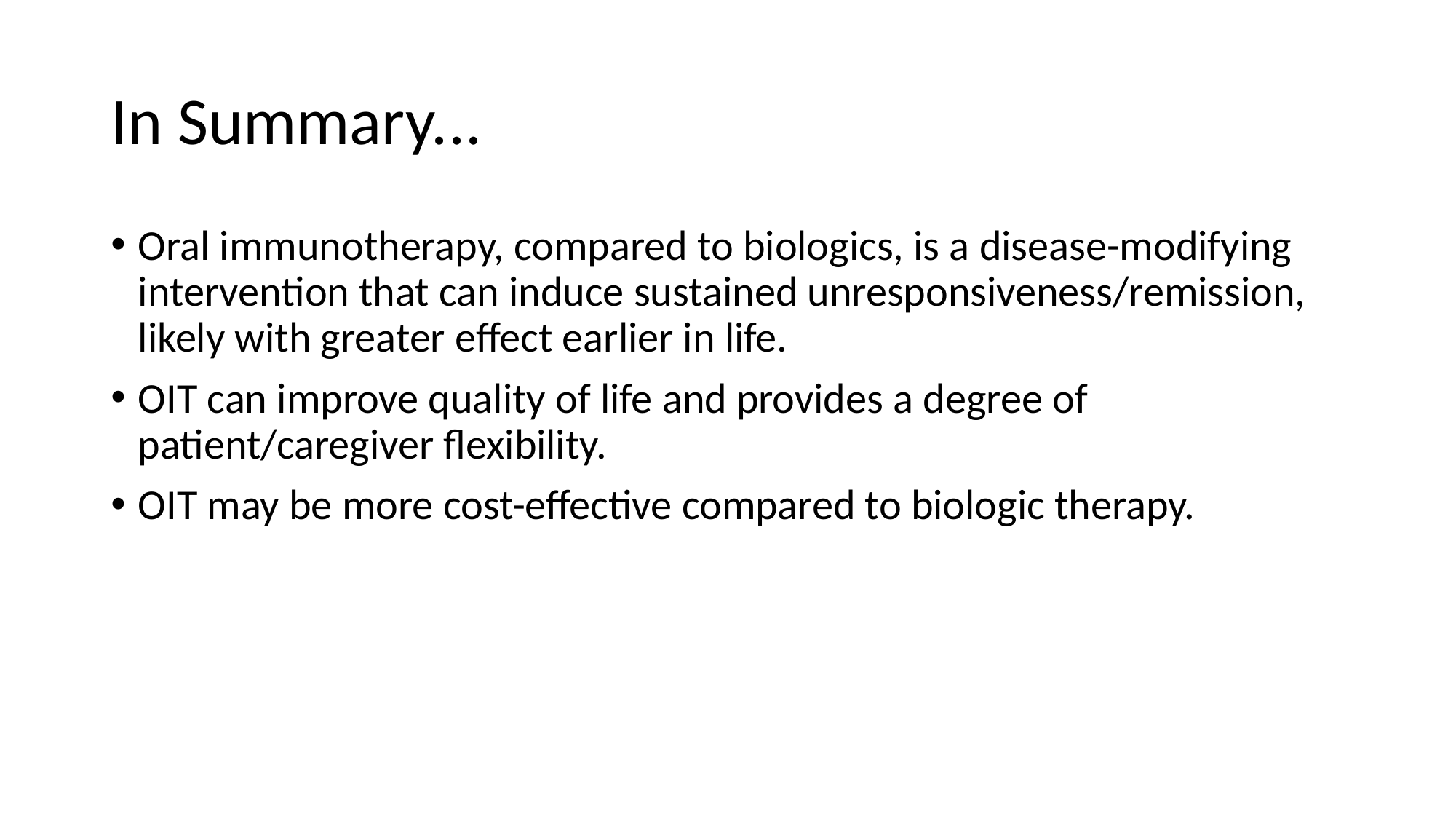

# In Summary...
Oral immunotherapy, compared to biologics, is a disease-modifying intervention that can induce sustained unresponsiveness/remission, likely with greater effect earlier in life.
OIT can improve quality of life and provides a degree of patient/caregiver flexibility.
OIT may be more cost-effective compared to biologic therapy.